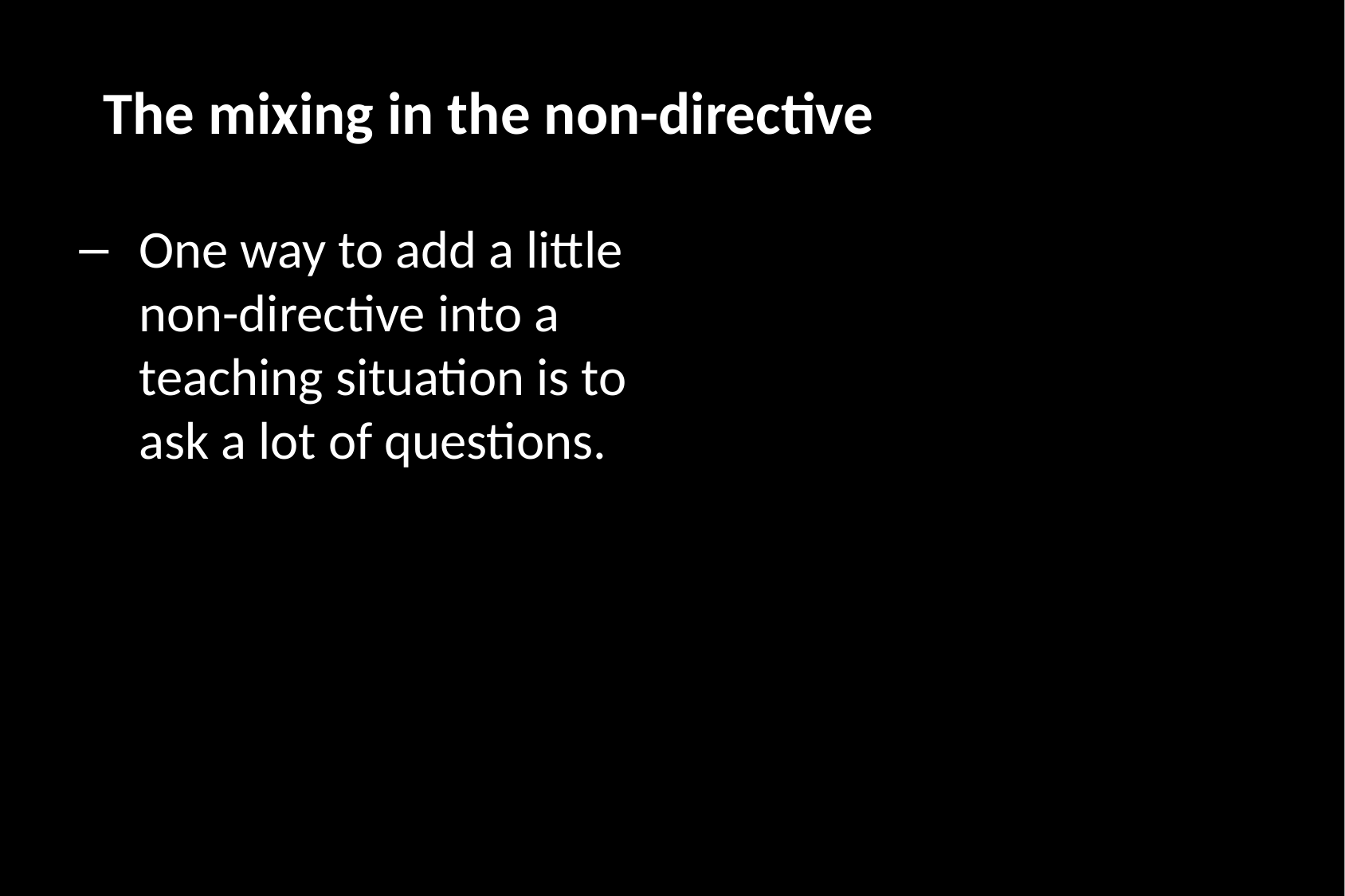

# The mixing in the non-directive
One way to add a little non-directive into a teaching situation is to ask a lot of questions.